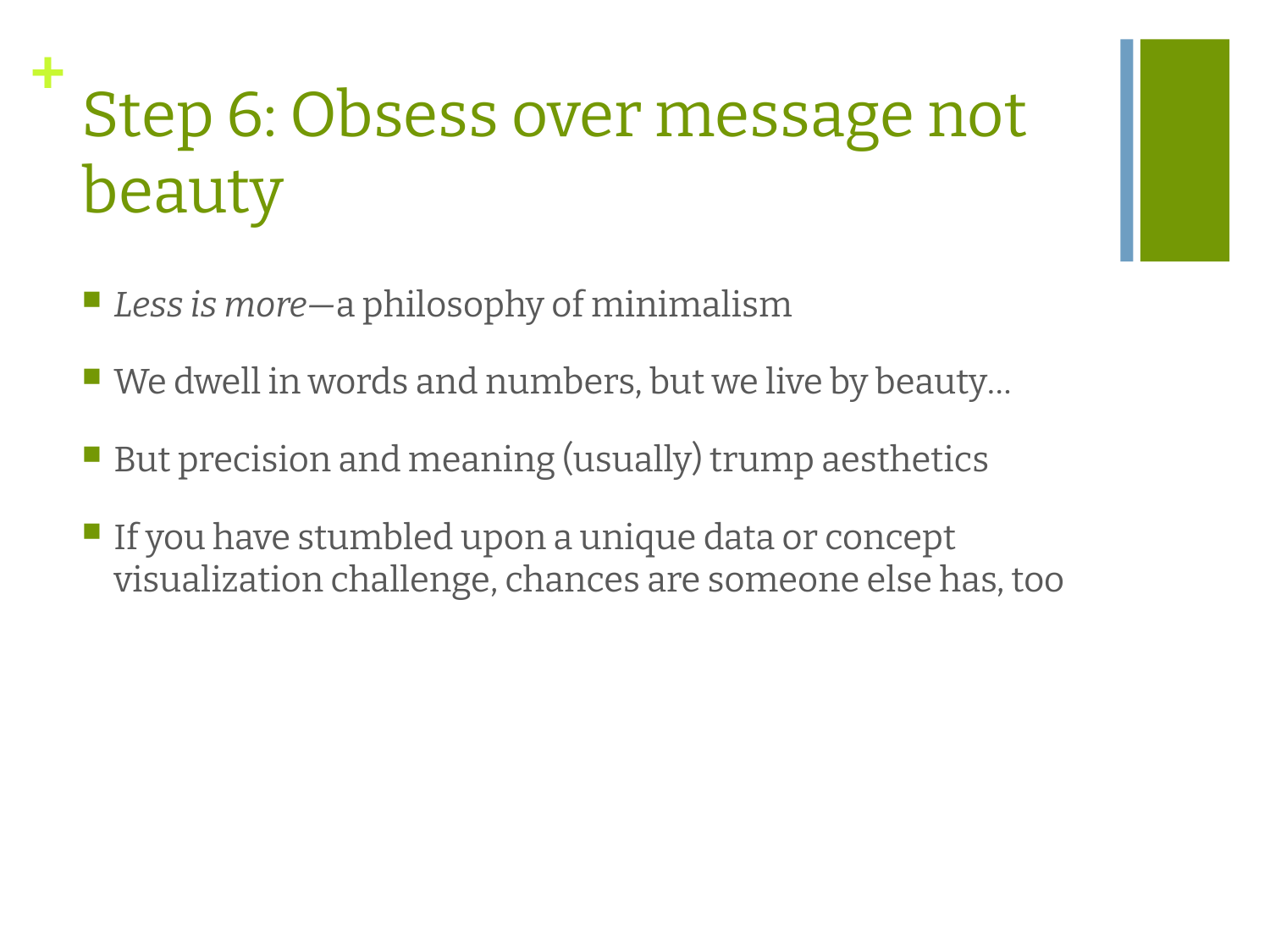

# Step 6: Obsess over message not beauty
Less is more—a philosophy of minimalism
We dwell in words and numbers, but we live by beauty…
But precision and meaning (usually) trump aesthetics
If you have stumbled upon a unique data or concept visualization challenge, chances are someone else has, too